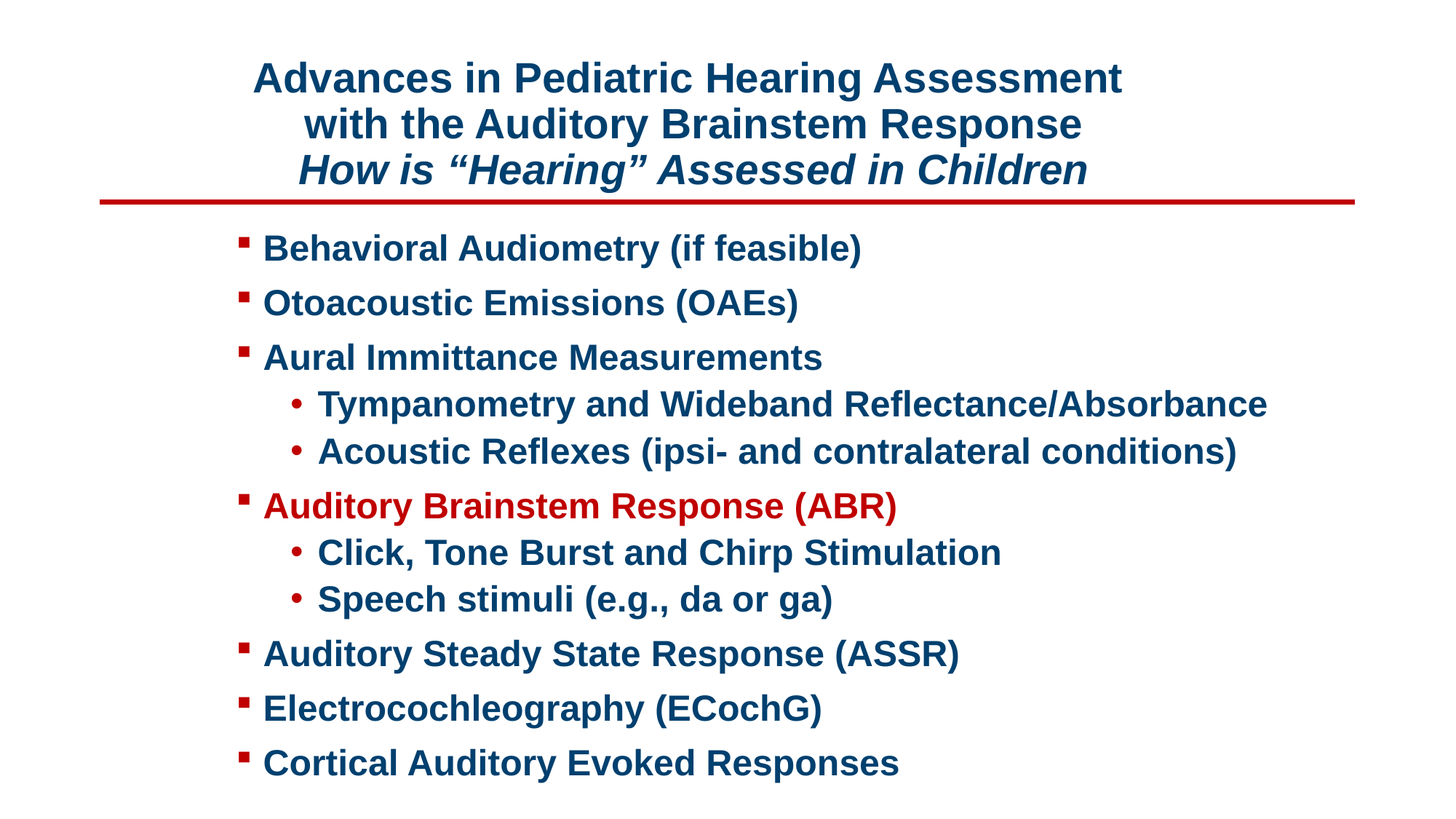

# Advances in Pediatric Hearing Assessment with the Auditory Brainstem Response How is “Hearing” Assessed in Children
Behavioral Audiometry (if feasible)
Otoacoustic Emissions (OAEs)
Aural Immittance Measurements
Tympanometry and Wideband Reflectance/Absorbance
Acoustic Reflexes (ipsi- and contralateral conditions)
Auditory Brainstem Response (ABR)
Click, Tone Burst and Chirp Stimulation
Speech stimuli (e.g., da or ga)
Auditory Steady State Response (ASSR)
Electrocochleography (ECochG)
Cortical Auditory Evoked Responses